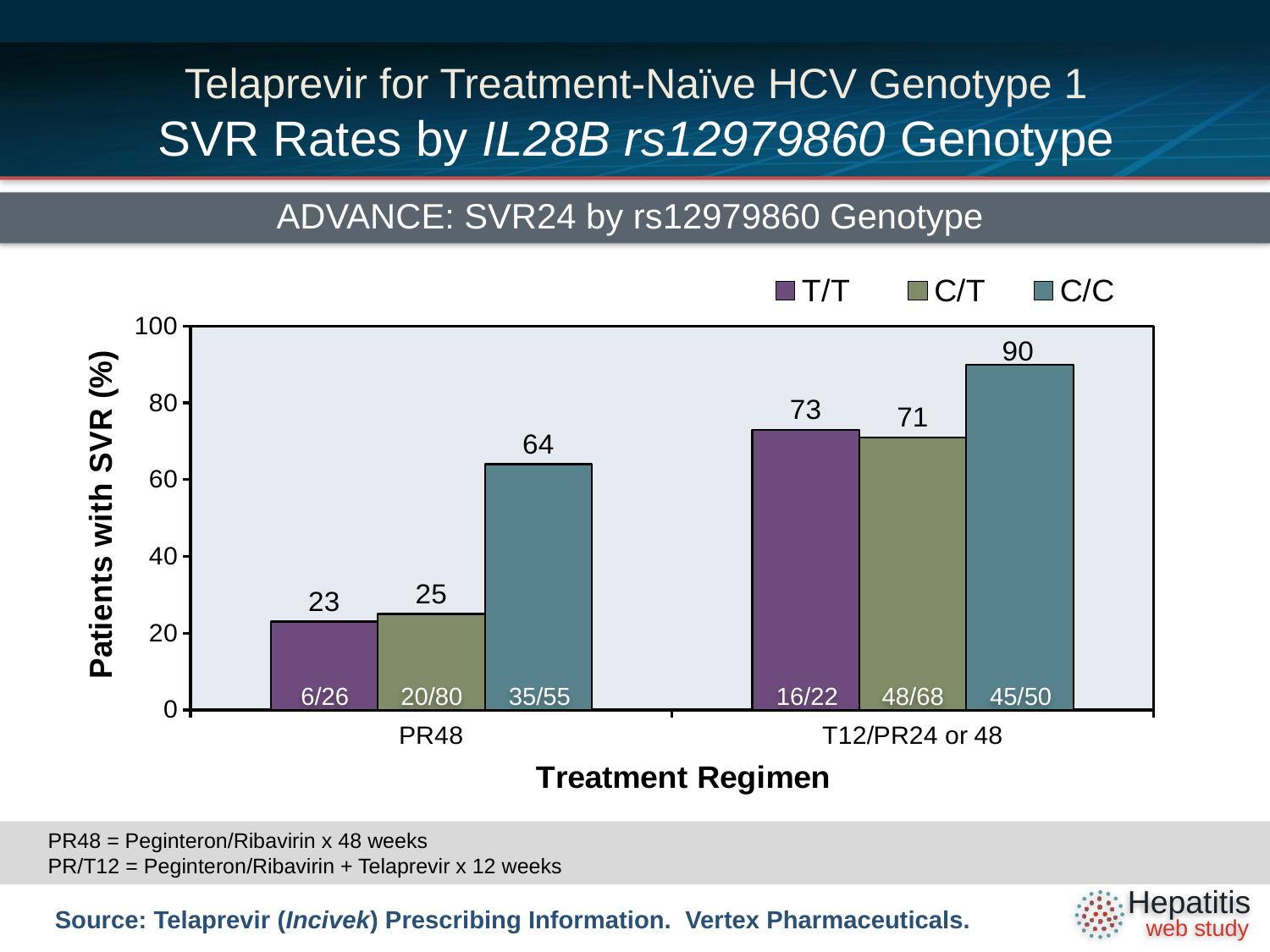

# Telaprevir for Treatment-Naïve HCV Genotype 1 SVR Rates by IL28B rs12979860 Genotype
ADVANCE: SVR24 by rs12979860 Genotype

### Chart

| Category | T/T  | C/T | C/C |
|---|---|---|---|
| PR48 | 23.0 | 25.0 | 64.0 |
| T12/PR24 or 48 | 73.0 | 71.0 | 90.0 |
6/26
20/80
35/55
16/22
48/68
45/50
      PR48 = Peginteron/Ribavirin x 48 weeks
      PR/T12 = Peginteron/Ribavirin + Telaprevir x 12 weeks
Source: Telaprevir (Incivek) Prescribing Information.  Vertex Pharmaceuticals.